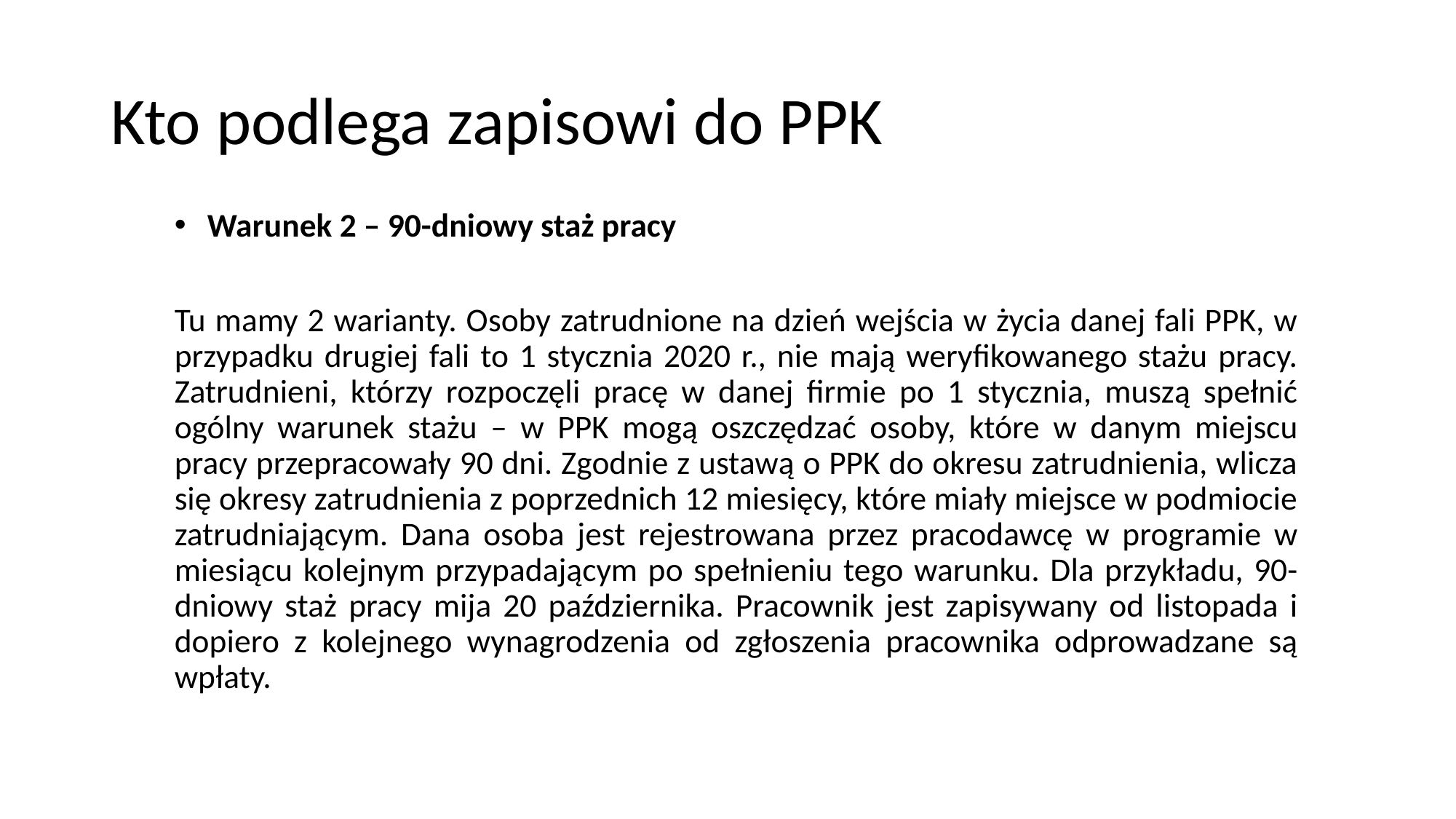

Kto podlega zapisowi do PPK
Warunek 2 – 90-dniowy staż pracy

Tu mamy 2 warianty. Osoby zatrudnione na dzień wejścia w życia danej fali PPK, w przypadku drugiej fali to 1 stycznia 2020 r., nie mają weryfikowanego stażu pracy. Zatrudnieni, którzy rozpoczęli pracę w danej firmie po 1 stycznia, muszą spełnić ogólny warunek stażu – w PPK mogą oszczędzać osoby, które w danym miejscu pracy przepracowały 90 dni. Zgodnie z ustawą o PPK do okresu zatrudnienia, wlicza się okresy zatrudnienia z poprzednich 12 miesięcy, które miały miejsce w podmiocie zatrudniającym. Dana osoba jest rejestrowana przez pracodawcę w programie w miesiącu kolejnym przypadającym po spełnieniu tego warunku. Dla przykładu, 90-dniowy staż pracy mija 20 października. Pracownik jest zapisywany od listopada i dopiero z kolejnego wynagrodzenia od zgłoszenia pracownika odprowadzane są wpłaty.